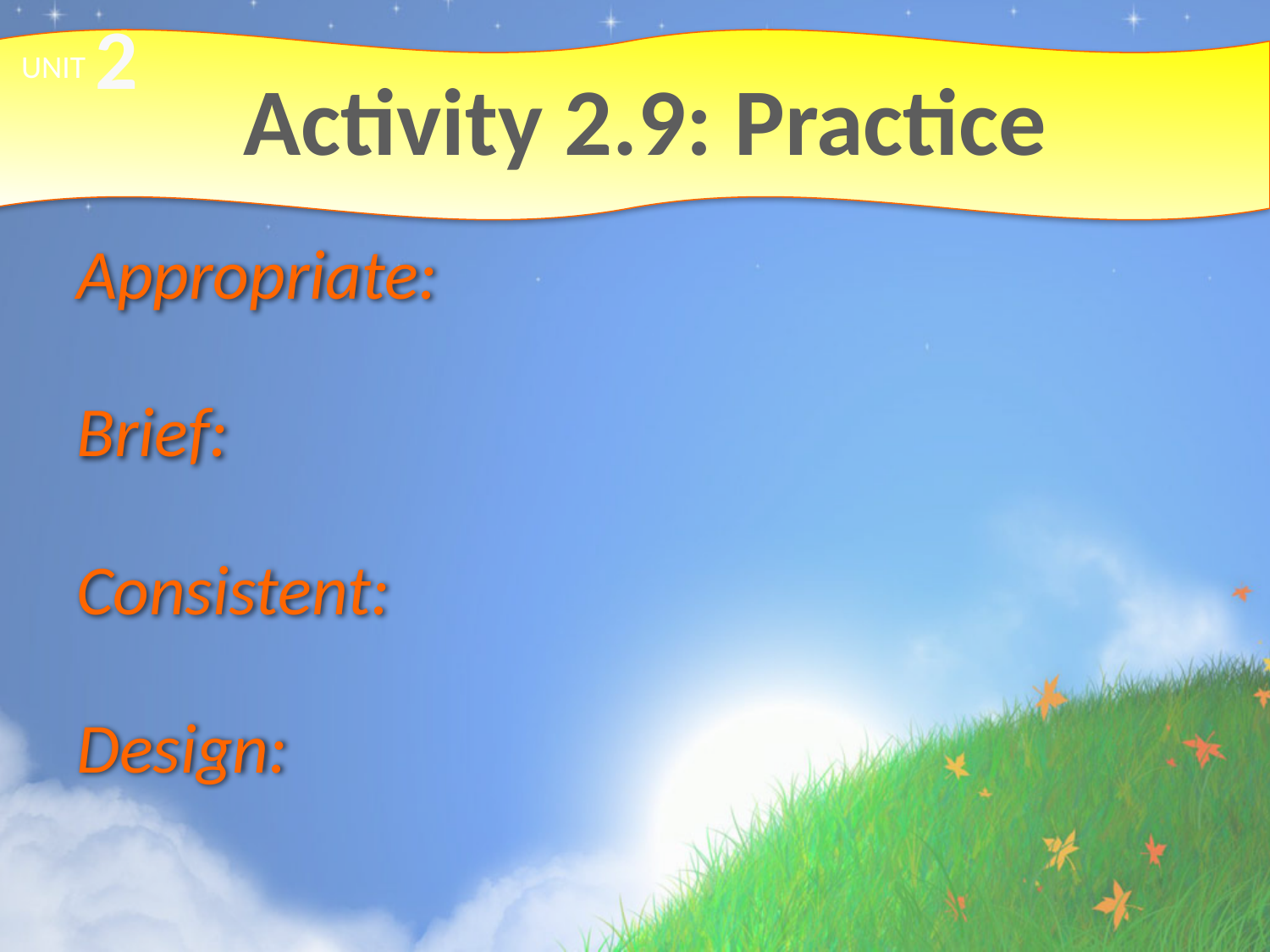

2

# Activity 2.9: Practice
UNIT
Appropriate:

Brief:

Consistent:

Design: